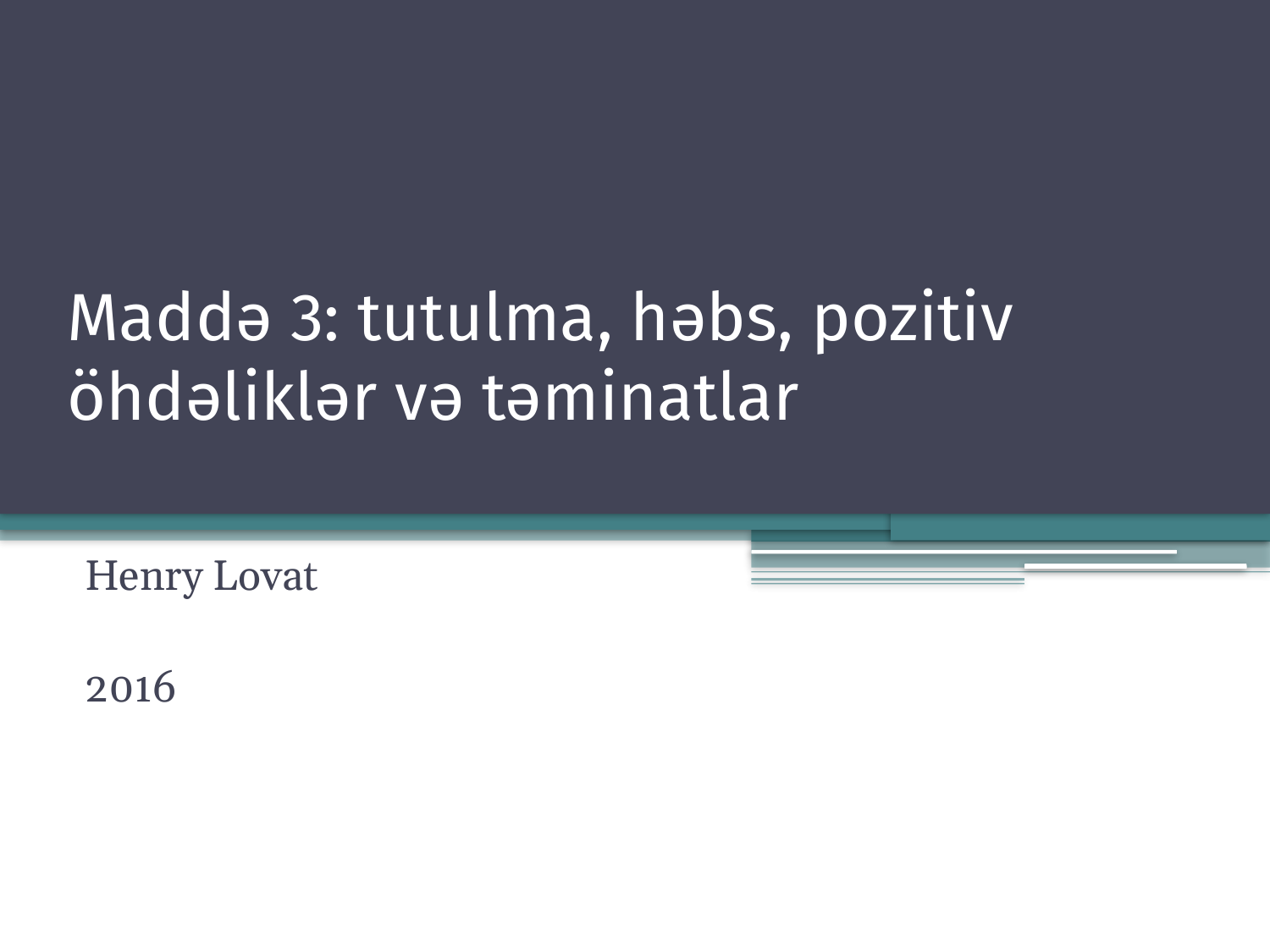

# Maddə 3: tutulma, həbs, pozitiv  öhdəliklər və təminatlar
Henry Lovat

2016